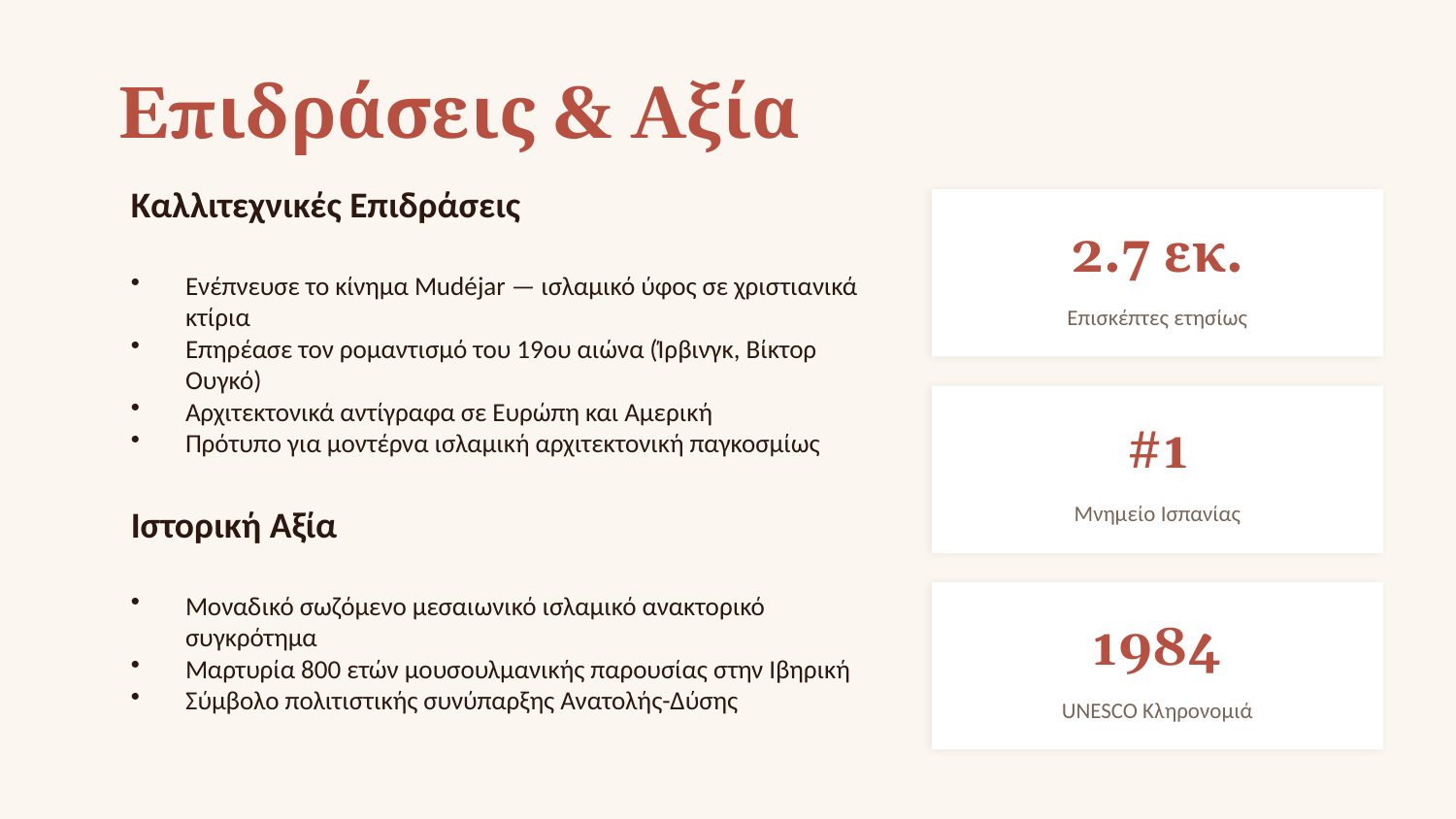

Επιδράσεις & Αξία
Καλλιτεχνικές Επιδράσεις

Ενέπνευσε το κίνημα Mudéjar — ισλαμικό ύφος σε χριστιανικά κτίρια
Επηρέασε τον ρομαντισμό του 19ου αιώνα (Ίρβινγκ, Βίκτορ Ουγκό)
Αρχιτεκτονικά αντίγραφα σε Ευρώπη και Αμερική
Πρότυπο για μοντέρνα ισλαμική αρχιτεκτονική παγκοσμίως

Ιστορική Αξία

Μοναδικό σωζόμενο μεσαιωνικό ισλαμικό ανακτορικό συγκρότημα
Μαρτυρία 800 ετών μουσουλμανικής παρουσίας στην Ιβηρική
Σύμβολο πολιτιστικής συνύπαρξης Ανατολής-Δύσης

2.7 εκ.
Επισκέπτες ετησίως

#1
Μνημείο Ισπανίας

1984
UNESCO Κληρονομιά